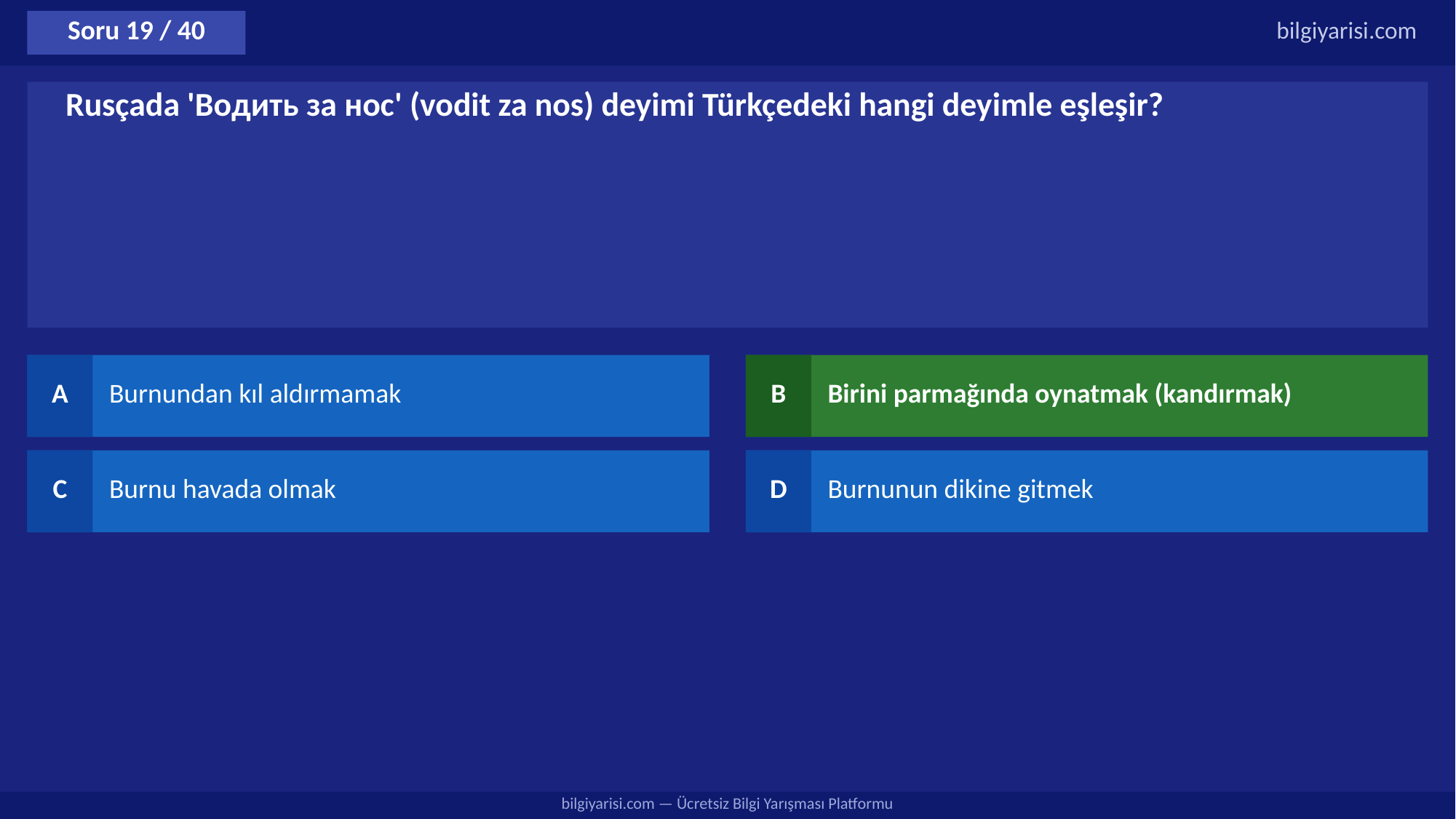

Soru 19 / 40
bilgiyarisi.com

Rusçada 'Водить за нос' (vodit za nos) deyimi Türkçedeki hangi deyimle eşleşir?

A
Burnundan kıl aldırmamak

B
Birini parmağında oynatmak (kandırmak)

C
Burnu havada olmak

D
Burnunun dikine gitmek
bilgiyarisi.com — Ücretsiz Bilgi Yarışması Platformu